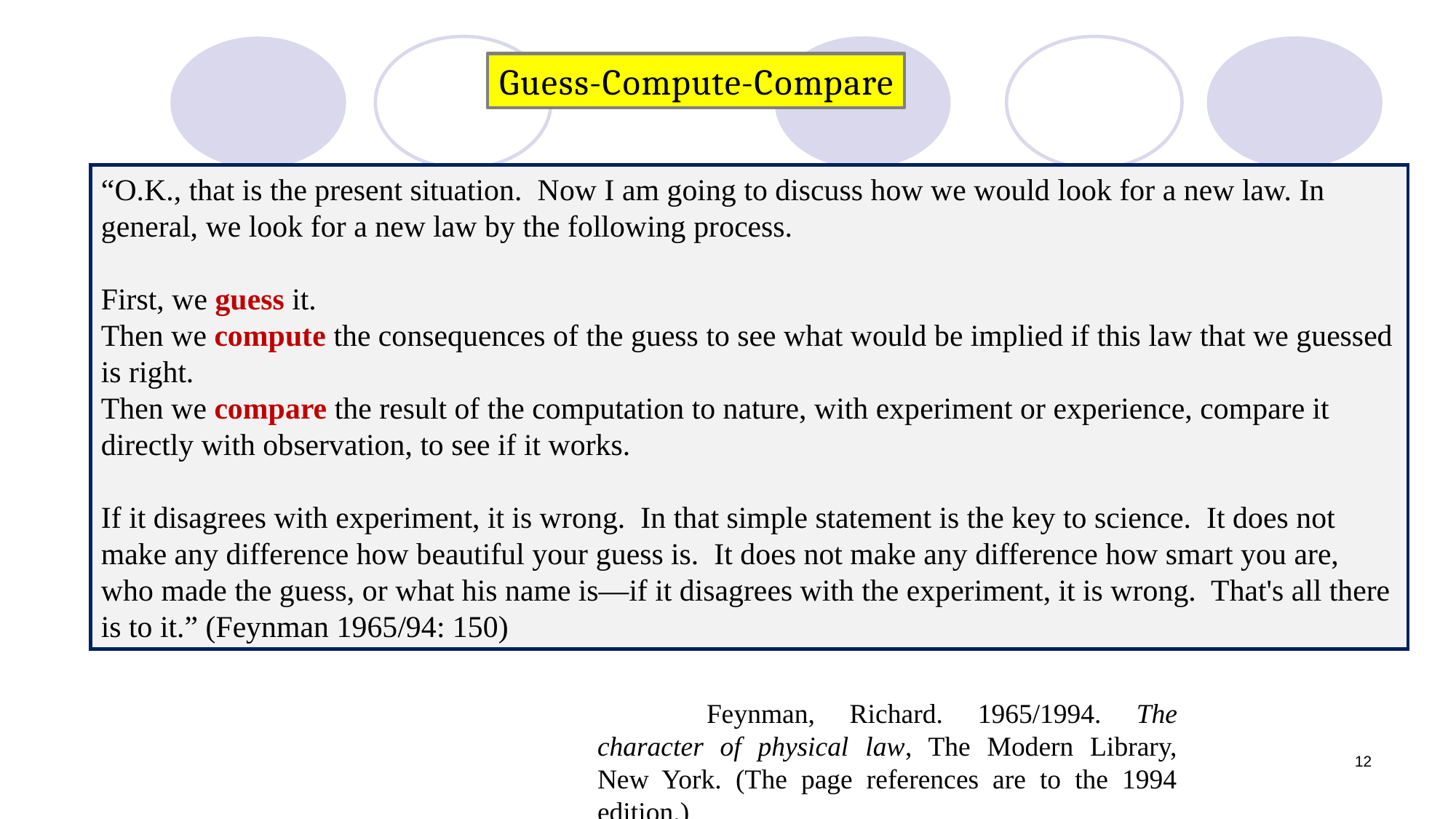

Guess-Compute-Compare
“O.K., that is the present situation.  Now I am going to discuss how we would look for a new law. In general, we look for a new law by the following process.

First, we guess it.
Then we compute the consequences of the guess to see what would be implied if this law that we guessed is right.
Then we compare the result of the computation to nature, with experiment or experience, compare it directly with observation, to see if it works.

If it disagrees with experiment, it is wrong.  In that simple statement is the key to science.  It does not make any difference how beautiful your guess is.  It does not make any difference how smart you are, who made the guess, or what his name is—if it disagrees with the experiment, it is wrong.  That's all there is to it.” (Feynman 1965/94: 150)
		Feynman, Richard. 1965/1994. The character of physical law, The Modern Library, New York. (The page references are to the 1994 edition.)
12